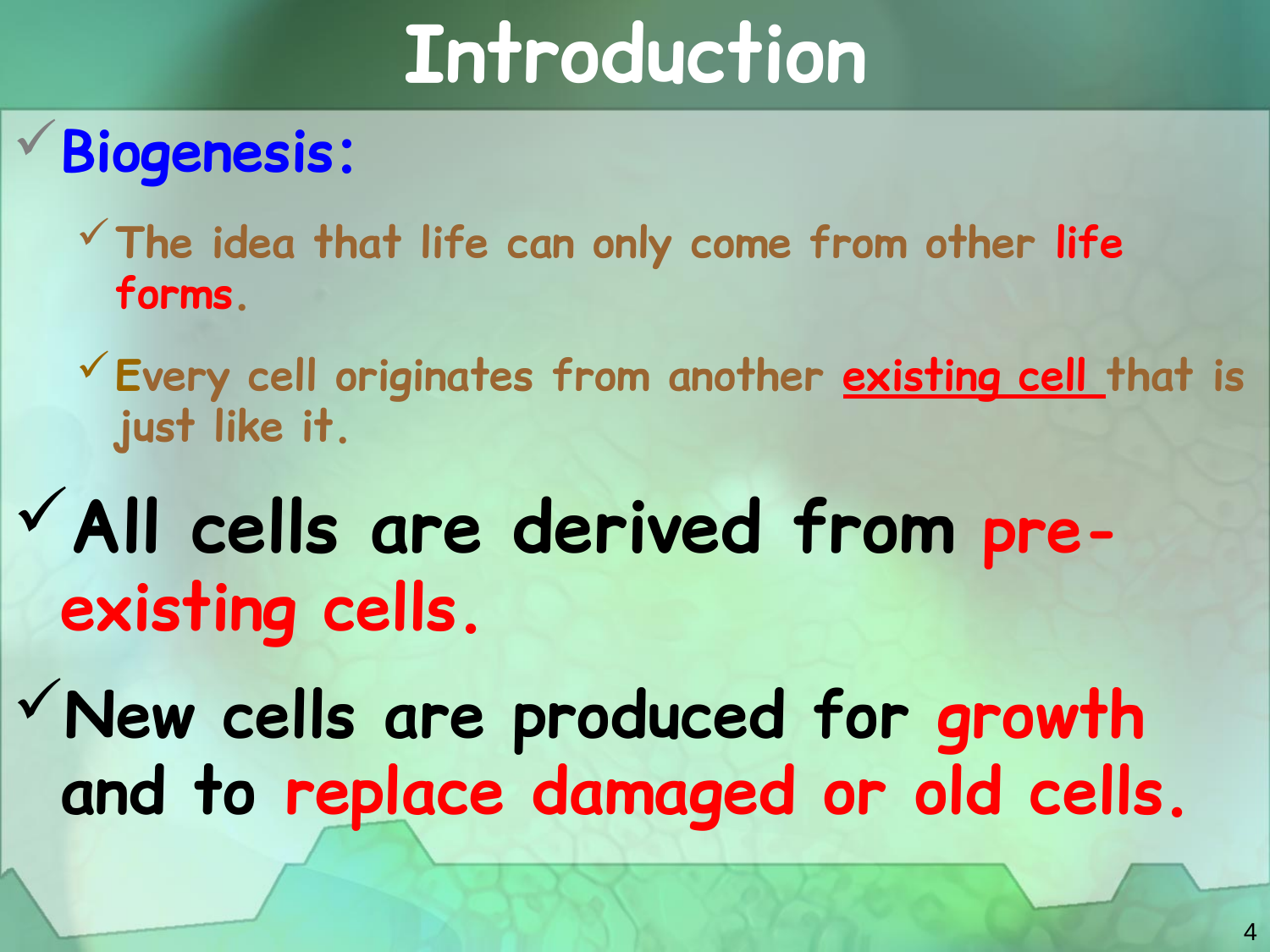

# Introduction
Biogenesis:
The idea that life can only come from other life forms.
Every cell originates from another existing cell that is just like it.
All cells are derived from pre-existing cells.
New cells are produced for growth and to replace damaged or old cells.
4